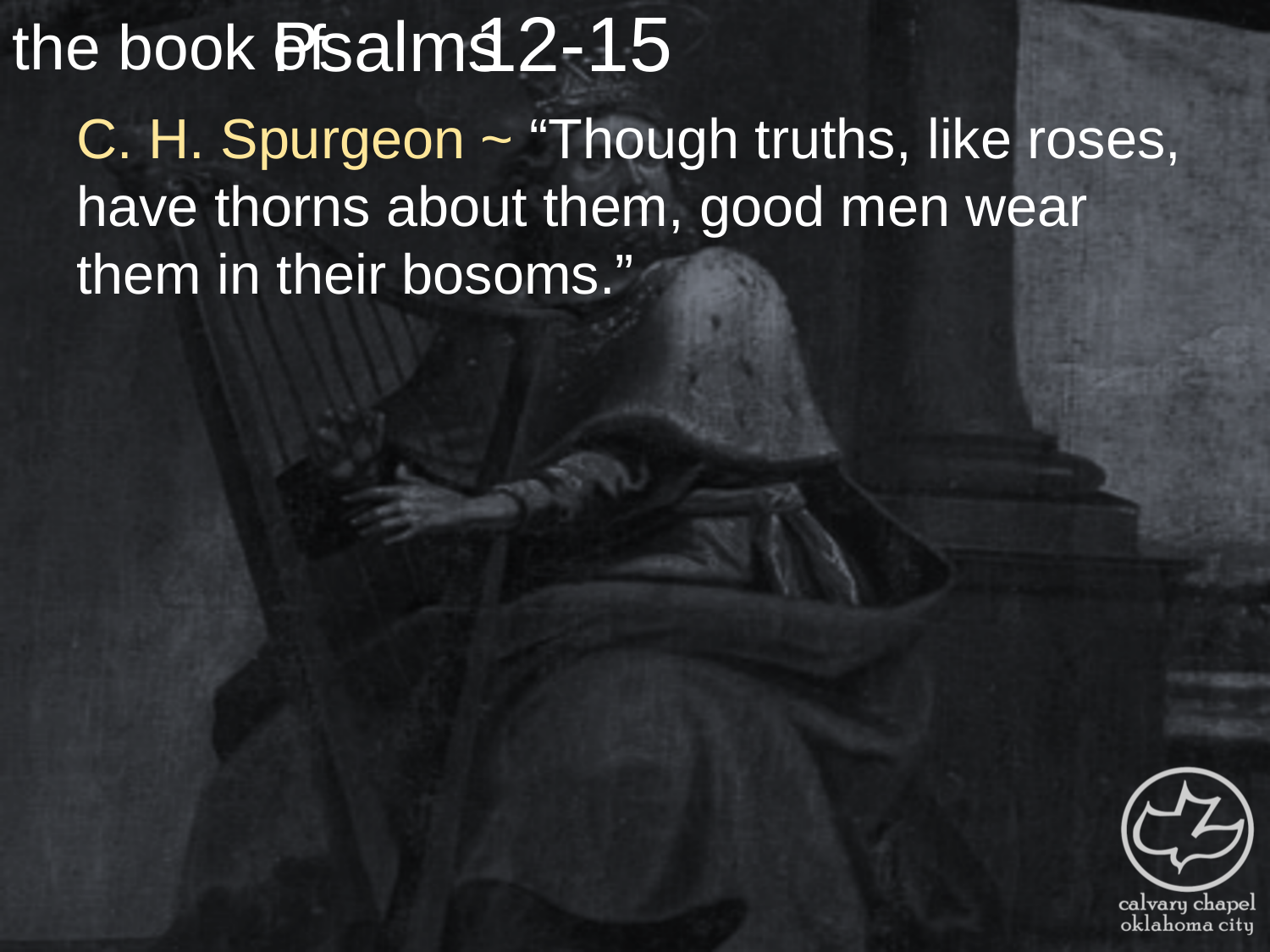

the book of
12-15
Psalms
C. H. Spurgeon ~ “Though truths, like roses, have thorns about them, good men wear them in their bosoms.”